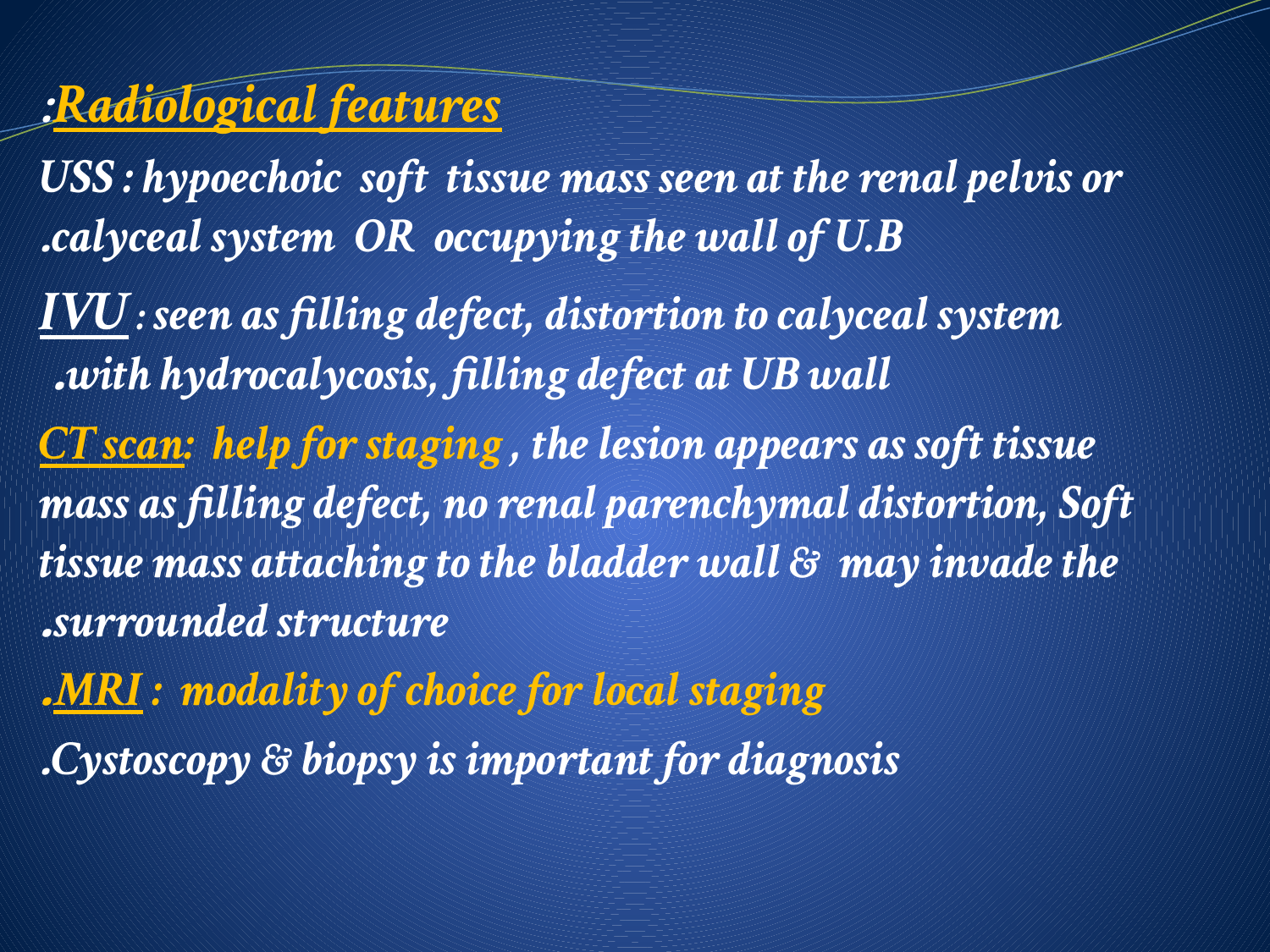

Radiological features:
  USS : hypoechoic  soft  tissue mass seen at the renal pelvis or calyceal system  OR  occupying the wall of U.B.
  IVU : seen as filling defect, distortion to calyceal system with hydrocalycosis, filling defect at UB wall.
  CT scan:  help for staging , the lesion appears as soft tissue mass as filling defect, no renal parenchymal distortion, Soft tissue mass attaching to the bladder wall &  may invade the surrounded structure.
 MRI :  modality of choice for local staging.
Cystoscopy & biopsy is important for diagnosis.